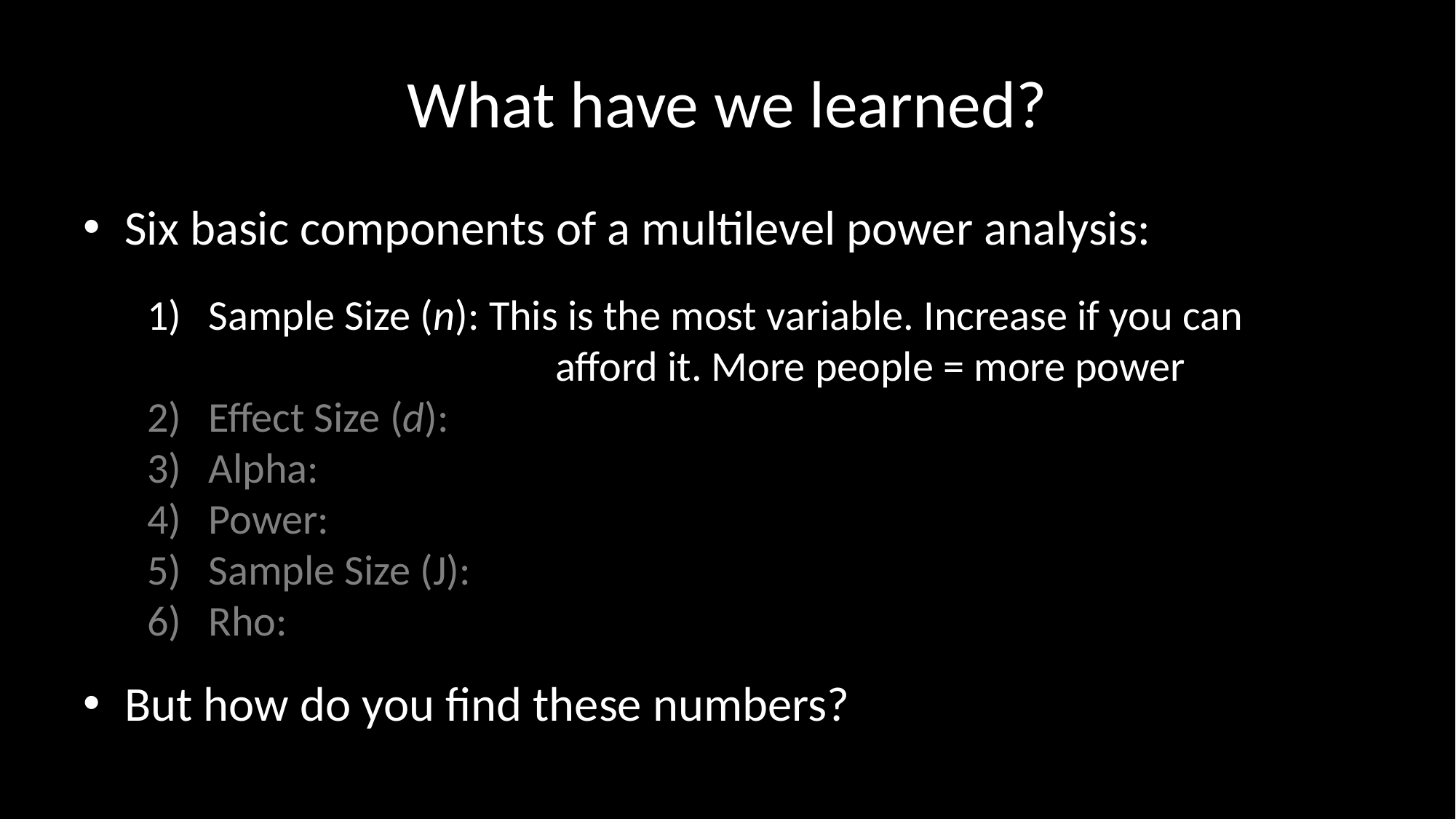

# What have we learned?
Six basic components of a multilevel power analysis:

But how do you find these numbers?
Sample Size (n): This is the most variable. Increase if you can 				  afford it. More people = more power
Effect Size (d):
Alpha:
Power:
Sample Size (J):
Rho: